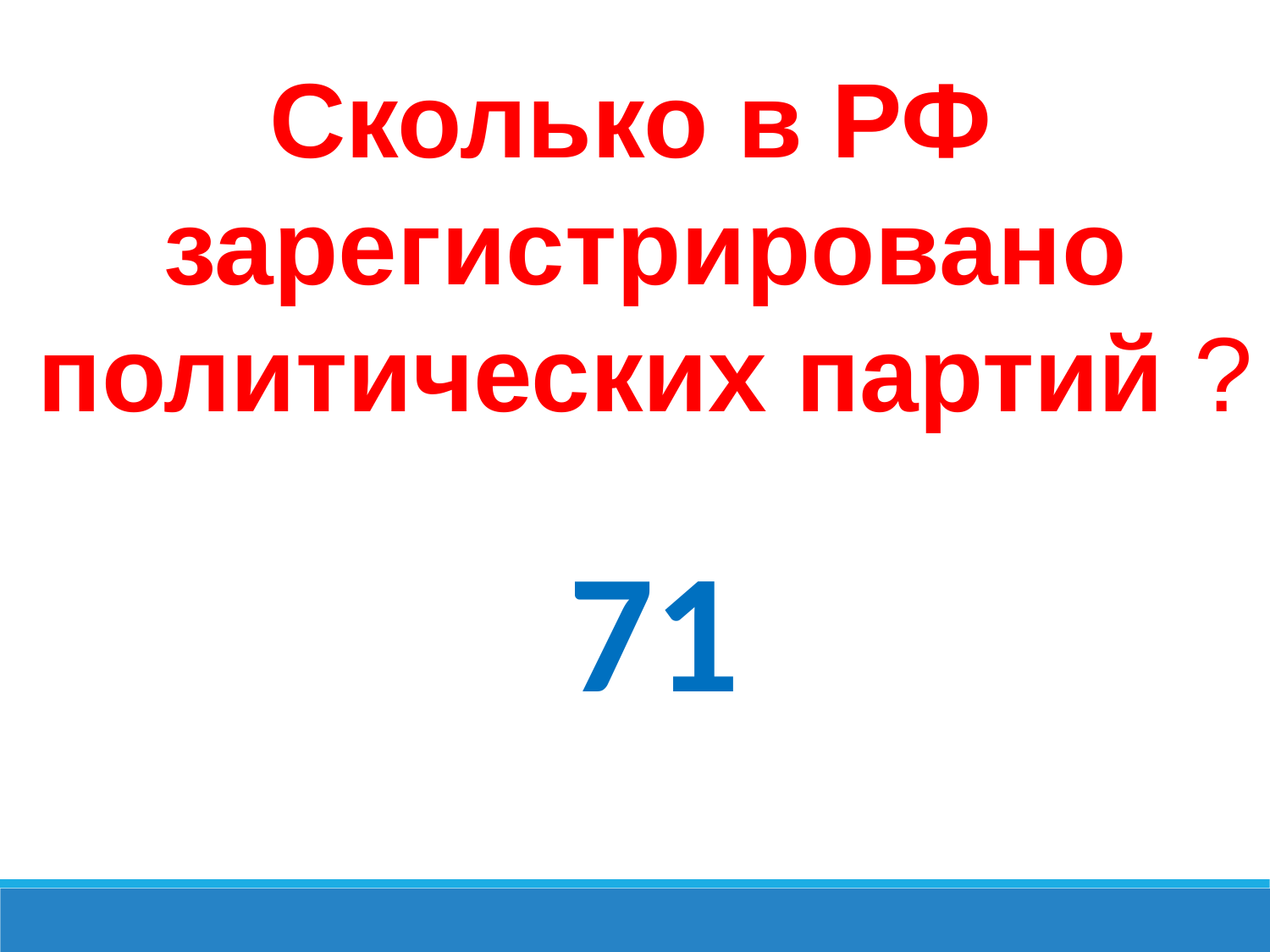

Сколько в РФ
зарегистрировано
политических партий ?
71